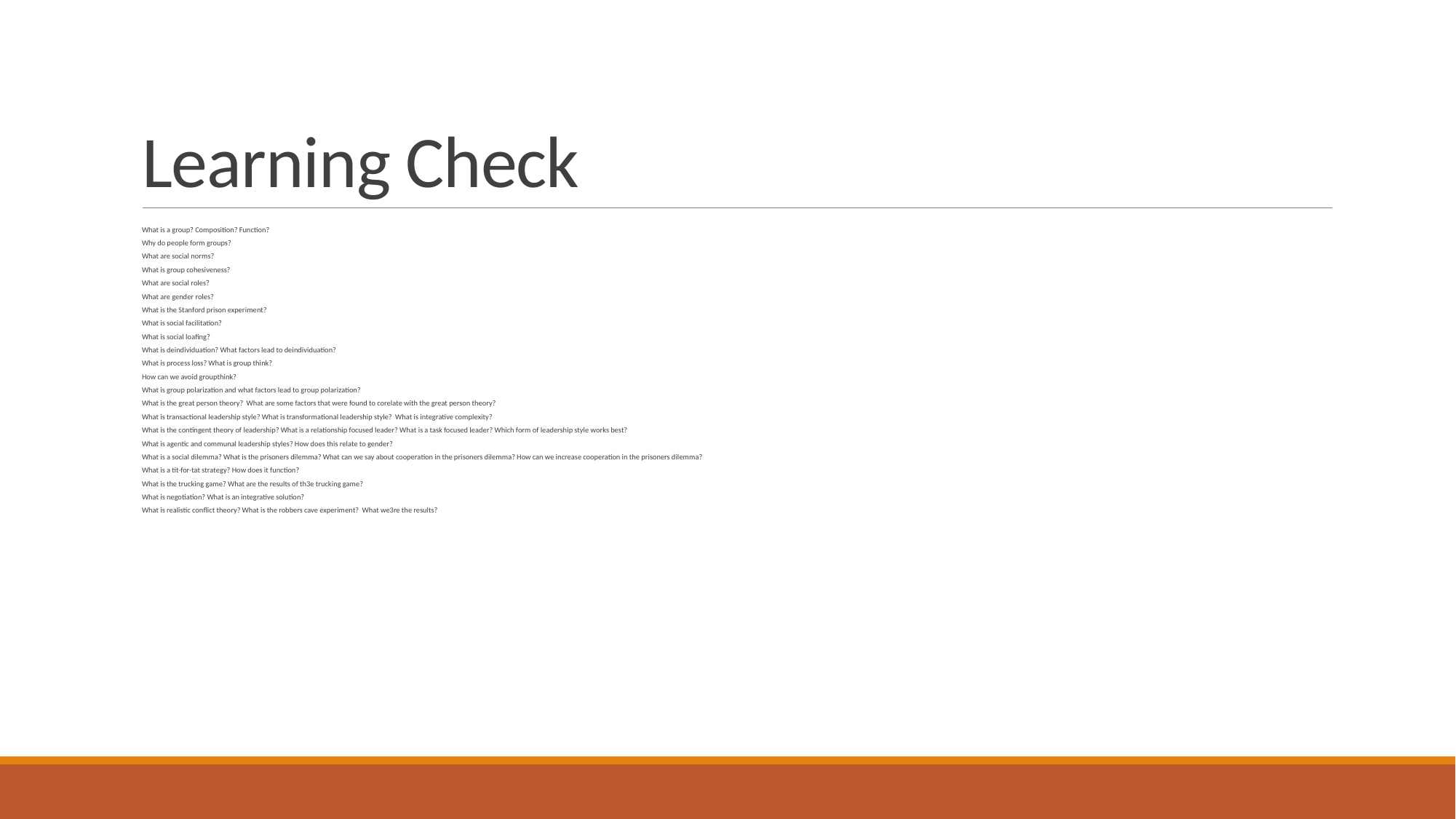

# Learning Check
What is a group? Composition? Function?
Why do people form groups?
What are social norms?
What is group cohesiveness?
What are social roles?
What are gender roles?
What is the Stanford prison experiment?
What is social facilitation?
What is social loafing?
What is deindividuation? What factors lead to deindividuation?
What is process loss? What is group think?
How can we avoid groupthink?
What is group polarization and what factors lead to group polarization?
What is the great person theory?  What are some factors that were found to corelate with the great person theory?
What is transactional leadership style? What is transformational leadership style?  What is integrative complexity?
What is the contingent theory of leadership? What is a relationship focused leader? What is a task focused leader? Which form of leadership style works best?
What is agentic and communal leadership styles? How does this relate to gender?
What is a social dilemma? What is the prisoners dilemma? What can we say about cooperation in the prisoners dilemma? How can we increase cooperation in the prisoners dilemma?
What is a tit-for-tat strategy? How does it function?
What is the trucking game? What are the results of th3e trucking game?
What is negotiation? What is an integrative solution?
What is realistic conflict theory? What is the robbers cave experiment?  What we3re the results?